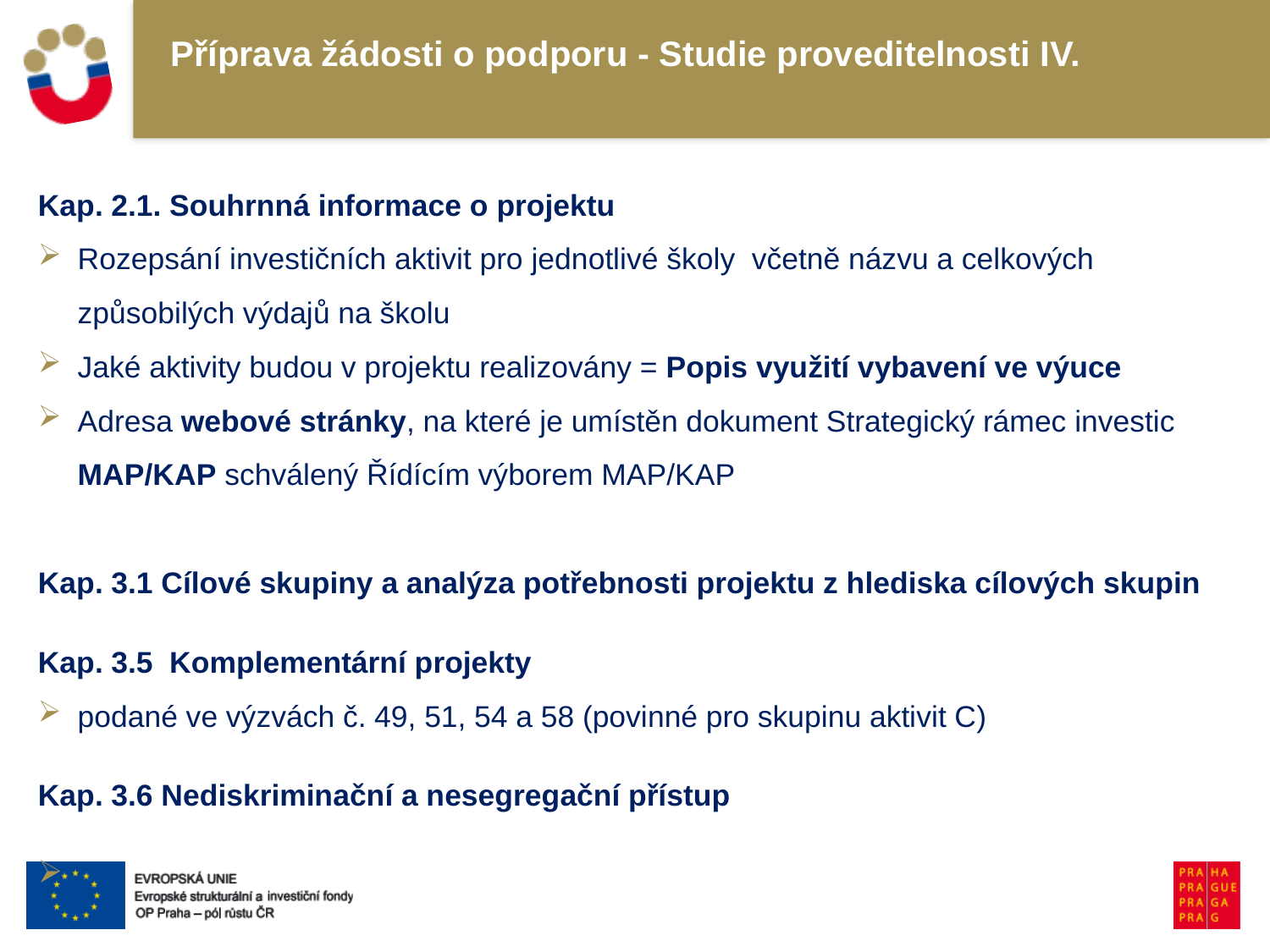

# Příprava žádosti o podporu - Studie proveditelnosti IV.

Kap. 2.1. Souhrnná informace o projektu
Rozepsání investičních aktivit pro jednotlivé školy  včetně názvu a celkových způsobilých výdajů na školu
Jaké aktivity budou v projektu realizovány = Popis využití vybavení ve výuce
Adresa webové stránky, na které je umístěn dokument Strategický rámec investic MAP/KAP schválený Řídícím výborem MAP/KAP

Kap. 3.1 Cílové skupiny a analýza potřebnosti projektu z hlediska cílových skupin

Kap. 3.5  Komplementární projekty
podané ve výzvách č. 49, 51, 54 a 58 (povinné pro skupinu aktivit C)

Kap. 3.6 Nediskriminační a nesegregační přístup